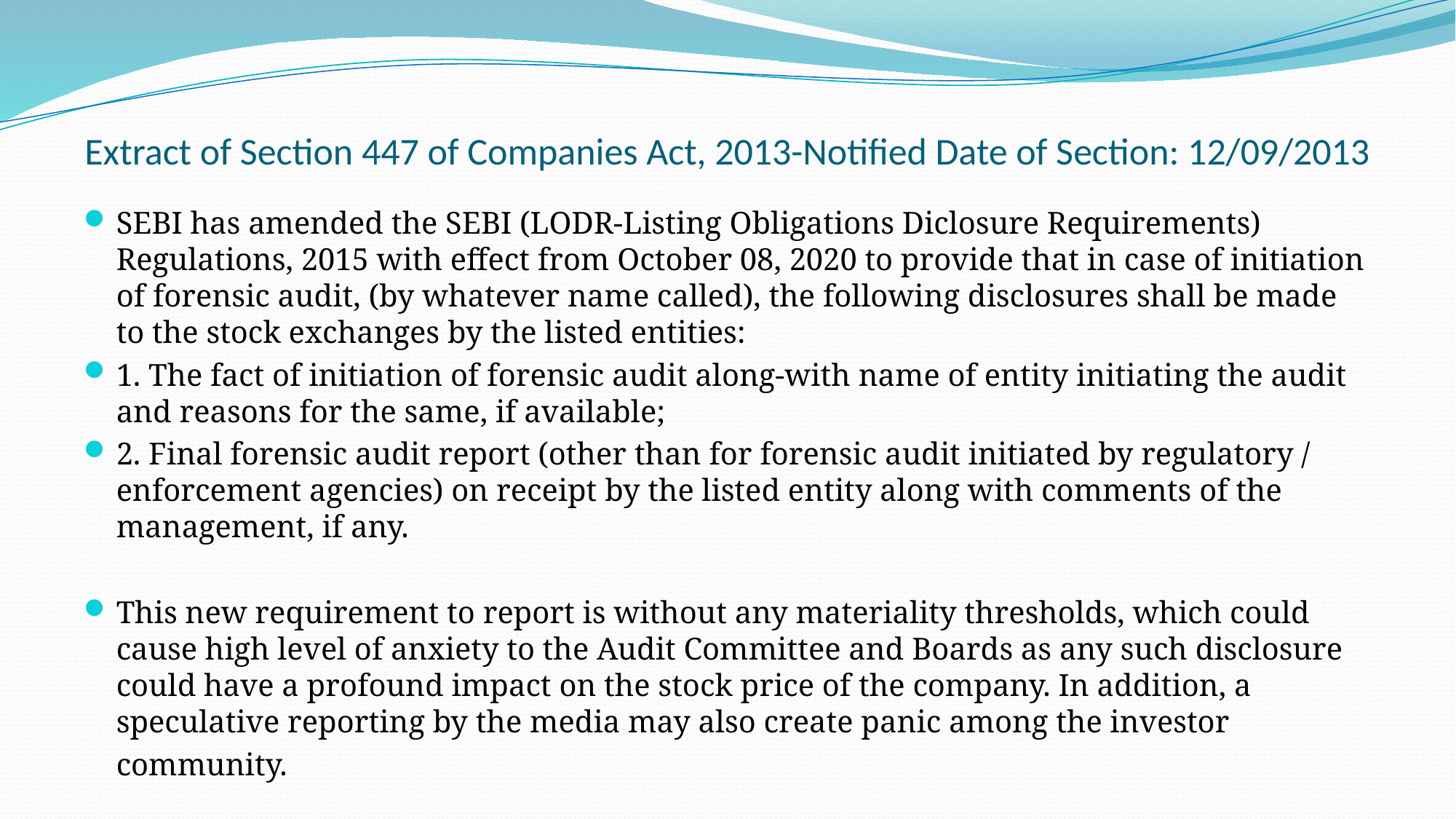

# Extract of Section 447 of Companies Act, 2013-Notified Date of Section: 12/09/2013
SEBI has amended the SEBI (LODR-Listing Obligations Diclosure Requirements) Regulations, 2015 with effect from October 08, 2020 to provide that in case of initiation of forensic audit, (by whatever name called), the following disclosures shall be made to the stock exchanges by the listed entities:
1. The fact of initiation of forensic audit along-with name of entity initiating the audit and reasons for the same, if available;
2. Final forensic audit report (other than for forensic audit initiated by regulatory / enforcement agencies) on receipt by the listed entity along with comments of the management, if any.

This new requirement to report is without any materiality thresholds, which could cause high level of anxiety to the Audit Committee and Boards as any such disclosure could have a profound impact on the stock price of the company. In addition, a speculative reporting by the media may also create panic among the investor community.